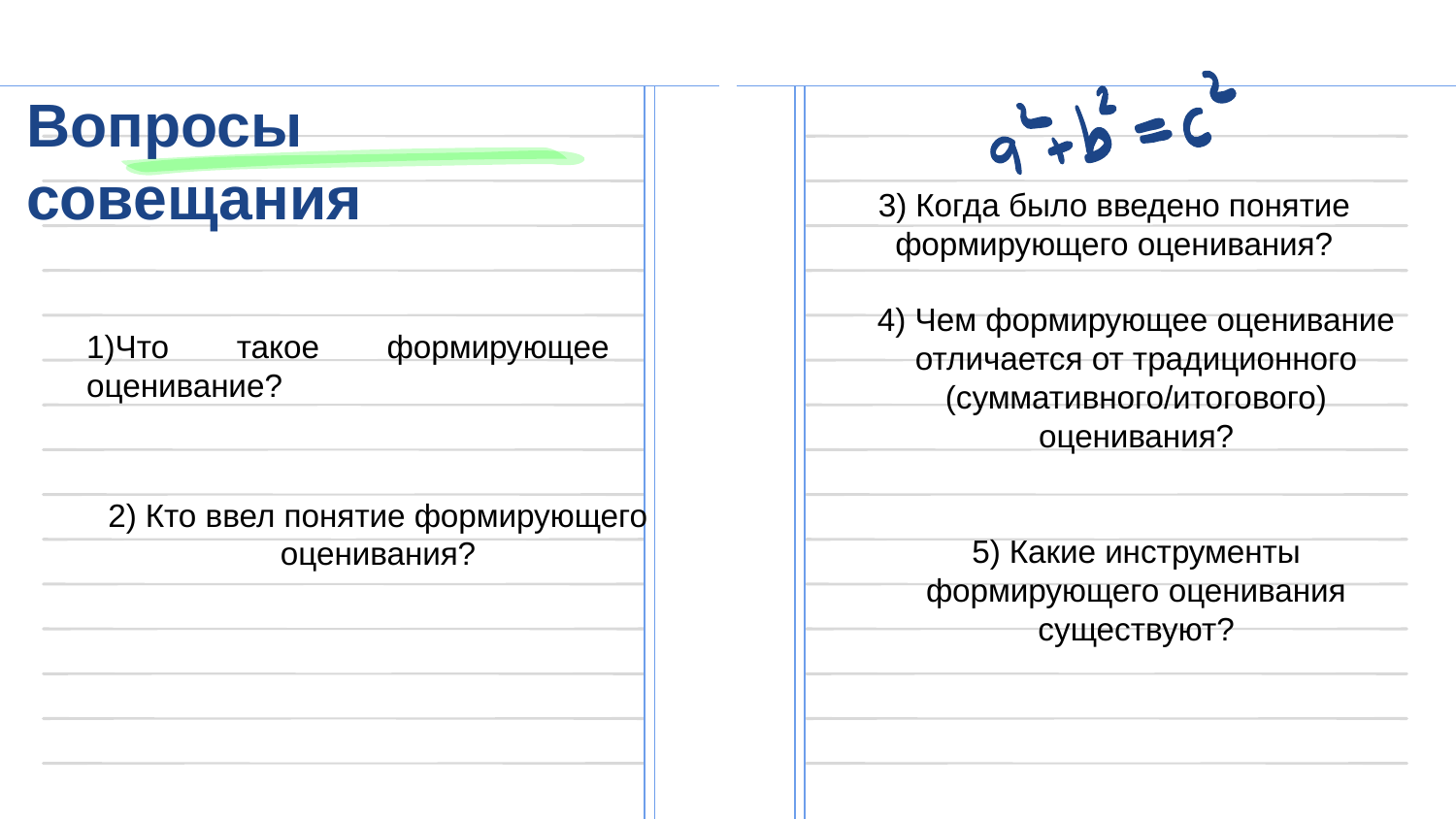

# Вопросы совещания

3) Когда было введено понятие формирующего оценивания?
4) Чем формирующее оценивание отличается от традиционного (суммативного/итогового) оценивания?

5) Какие инструменты формирующего оценивания существуют?

1)Что такое формирующее оценивание?
2) Кто ввел понятие формирующего оценивания?